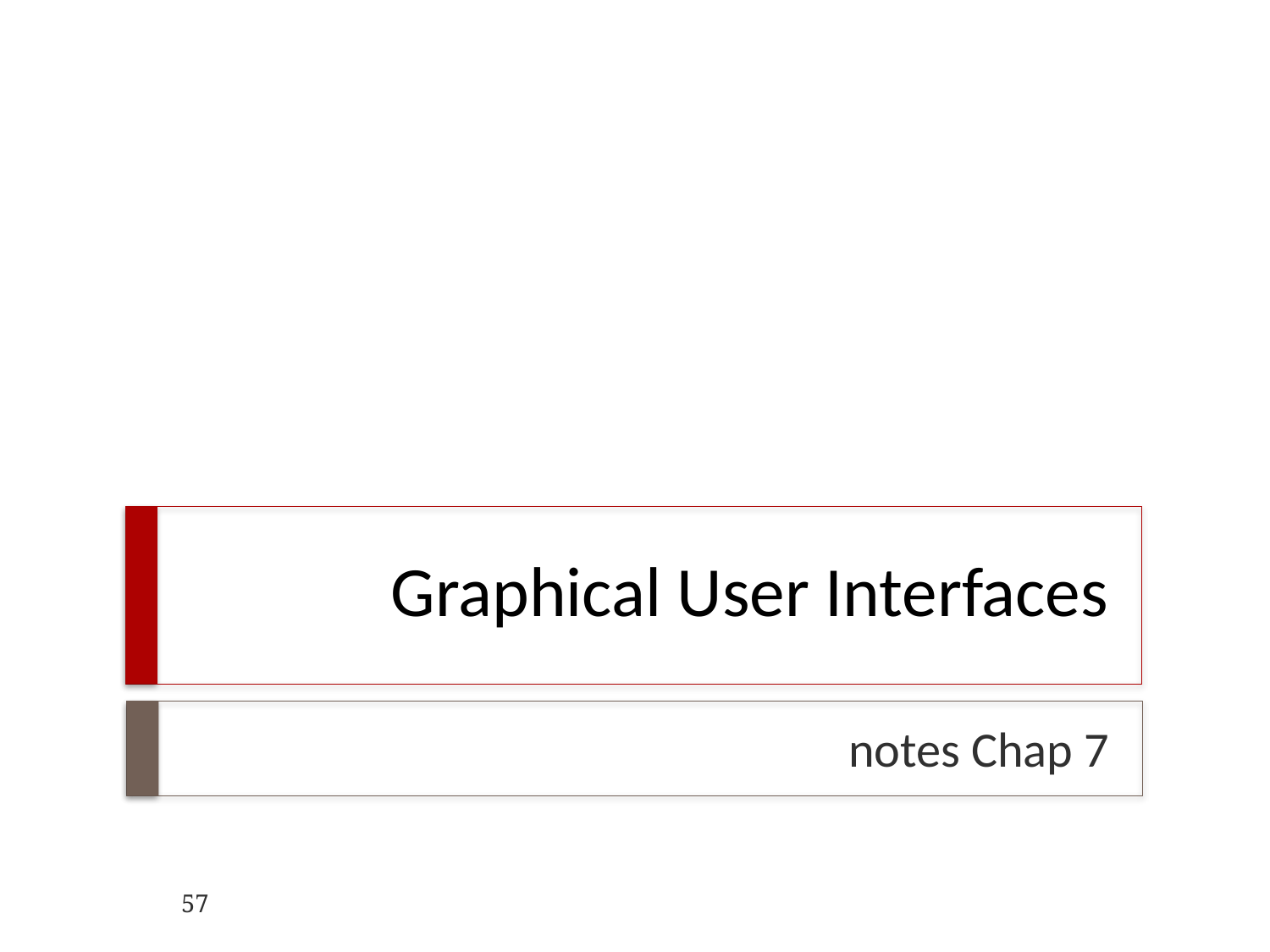

# Graphical User Interfaces
notes Chap 7
57